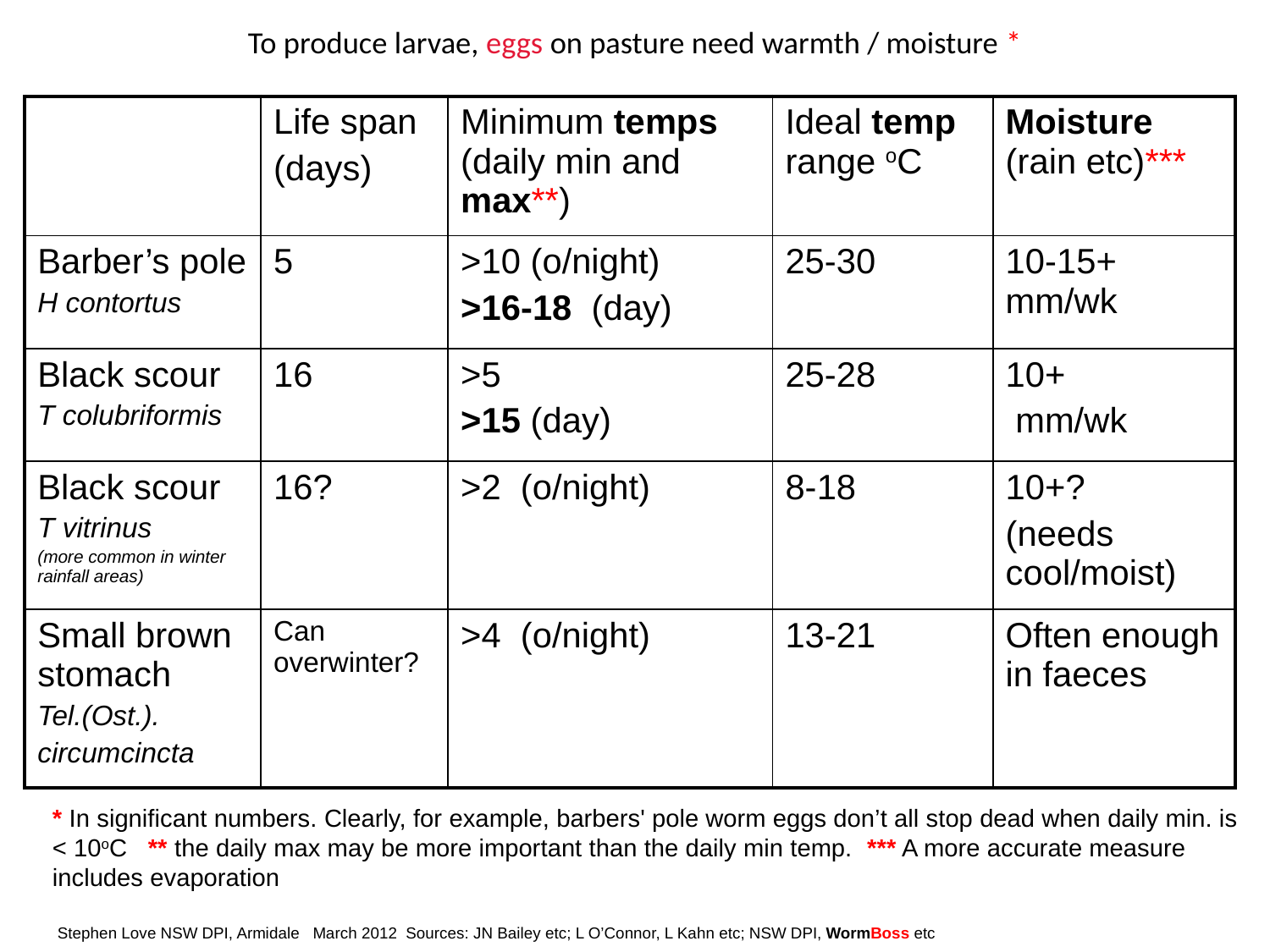

# To produce larvae, eggs on pasture need warmth / moisture *
|  | Life span (days) | Minimum temps (daily min and max\*\*) | Ideal temp range oC | Moisture (rain etc)\*\*\* |
| --- | --- | --- | --- | --- |
| Barber’s pole H contortus | 5 | >10 (o/night) >16-18 (day) | 25-30 | 10-15+ mm/wk |
| Black scour T colubriformis | 16 | >5 >15 (day) | 25-28 | 10+ mm/wk |
| Black scour T vitrinus (more common in winter rainfall areas) | 16? | >2 (o/night) | 8-18 | 10+? (needs cool/moist) |
| Small brown stomach Tel.(Ost.). circumcincta | Can overwinter? | >4 (o/night) | 13-21 | Often enough in faeces |
* In significant numbers. Clearly, for example, barbers' pole worm eggs don’t all stop dead when daily min. is < 10oC   ** the daily max may be more important than the daily min temp.  *** A more accurate measure includes evaporation
Stephen Love NSW DPI, Armidale   March 2012 Sources: JN Bailey etc; L O’Connor, L Kahn etc; NSW DPI, WormBoss etc